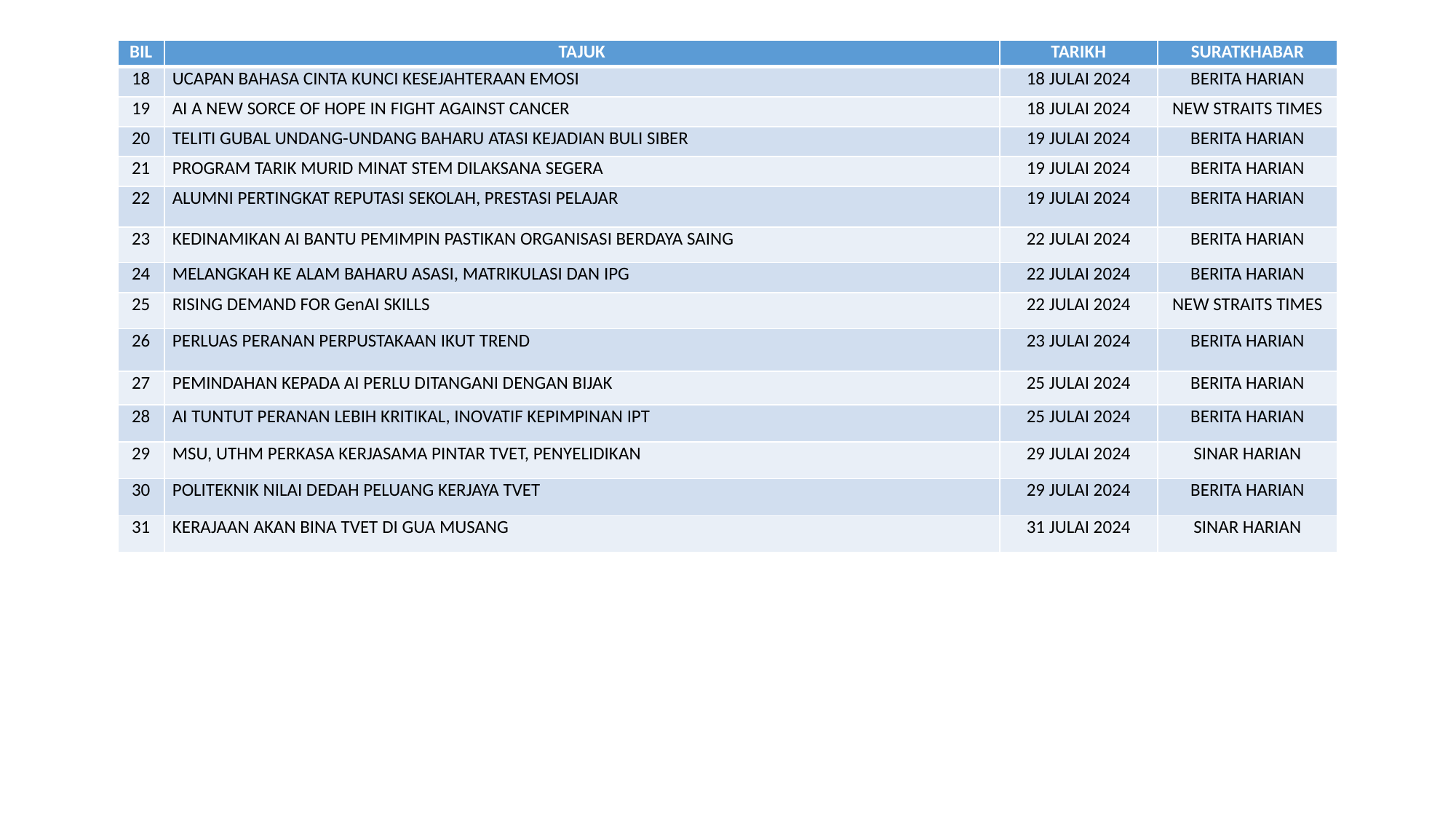

| BIL | TAJUK | TARIKH | SURATKHABAR |
| --- | --- | --- | --- |
| 18 | UCAPAN BAHASA CINTA KUNCI KESEJAHTERAAN EMOSI | 18 JULAI 2024 | BERITA HARIAN |
| 19 | AI A NEW SORCE OF HOPE IN FIGHT AGAINST CANCER | 18 JULAI 2024 | NEW STRAITS TIMES |
| 20 | TELITI GUBAL UNDANG-UNDANG BAHARU ATASI KEJADIAN BULI SIBER | 19 JULAI 2024 | BERITA HARIAN |
| 21 | PROGRAM TARIK MURID MINAT STEM DILAKSANA SEGERA | 19 JULAI 2024 | BERITA HARIAN |
| 22 | ALUMNI PERTINGKAT REPUTASI SEKOLAH, PRESTASI PELAJAR | 19 JULAI 2024 | BERITA HARIAN |
| 23 | KEDINAMIKAN AI BANTU PEMIMPIN PASTIKAN ORGANISASI BERDAYA SAING | 22 JULAI 2024 | BERITA HARIAN |
| 24 | MELANGKAH KE ALAM BAHARU ASASI, MATRIKULASI DAN IPG | 22 JULAI 2024 | BERITA HARIAN |
| 25 | RISING DEMAND FOR GenAI SKILLS | 22 JULAI 2024 | NEW STRAITS TIMES |
| 26 | PERLUAS PERANAN PERPUSTAKAAN IKUT TREND | 23 JULAI 2024 | BERITA HARIAN |
| 27 | PEMINDAHAN KEPADA AI PERLU DITANGANI DENGAN BIJAK | 25 JULAI 2024 | BERITA HARIAN |
| 28 | AI TUNTUT PERANAN LEBIH KRITIKAL, INOVATIF KEPIMPINAN IPT | 25 JULAI 2024 | BERITA HARIAN |
| 29 | MSU, UTHM PERKASA KERJASAMA PINTAR TVET, PENYELIDIKAN | 29 JULAI 2024 | SINAR HARIAN |
| 30 | POLITEKNIK NILAI DEDAH PELUANG KERJAYA TVET | 29 JULAI 2024 | BERITA HARIAN |
| 31 | KERAJAAN AKAN BINA TVET DI GUA MUSANG | 31 JULAI 2024 | SINAR HARIAN |